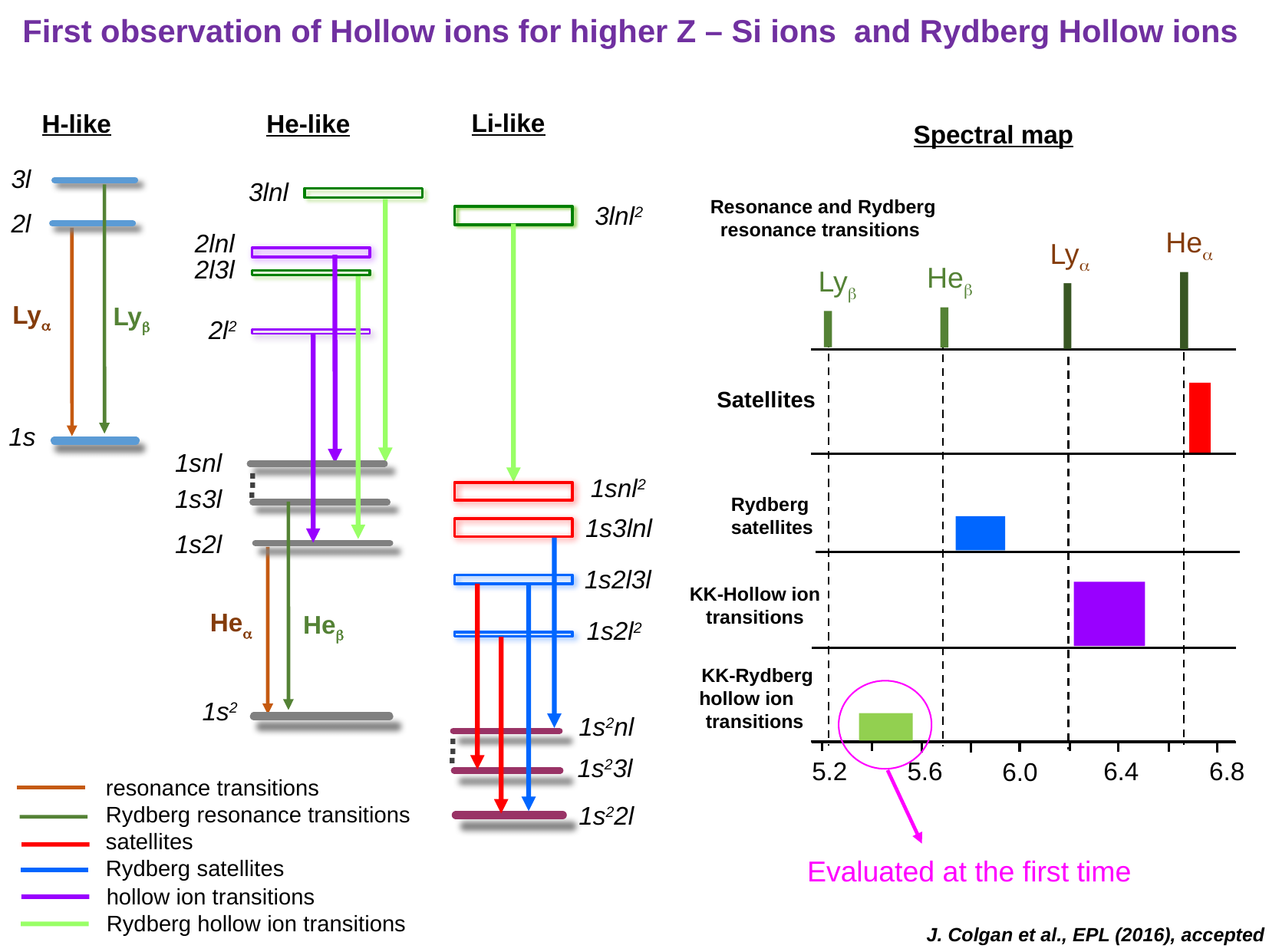

First observation of Hollow ions for higher Z – Si ions  and Rydberg Hollow ions

Li-like
H-like
He-like
3l

2l

Lyα
Lyβ
1s
3lnl

2lnl
2l3l

2l2

.
.
1snl
.
1s3l

1s2l

Heα
Heβ
1s2
3lnl2

1snl2

1s3lnl

1s2l3l

1s2l2

.
.
1s2nl
.
1s23l
1s22l
Spectral map
 Resonance and Rydberg resonance transitions
Heα
Lyα
Heβ
Lyβ

5.2
6.4
5.6
6.8
6.0
 Satellites

 Rydberg
 satellites
KK-Hollow ion transitions
 KK-Rydberg
 hollow ion     transitions

  resonance transitions
  Rydberg resonance transitions
  satellites
  Rydberg satellites

  hollow ion transitions
  Rydberg hollow ion transitions

Evaluated at the first time
J. Colgan et al., EPL (2016), accepted